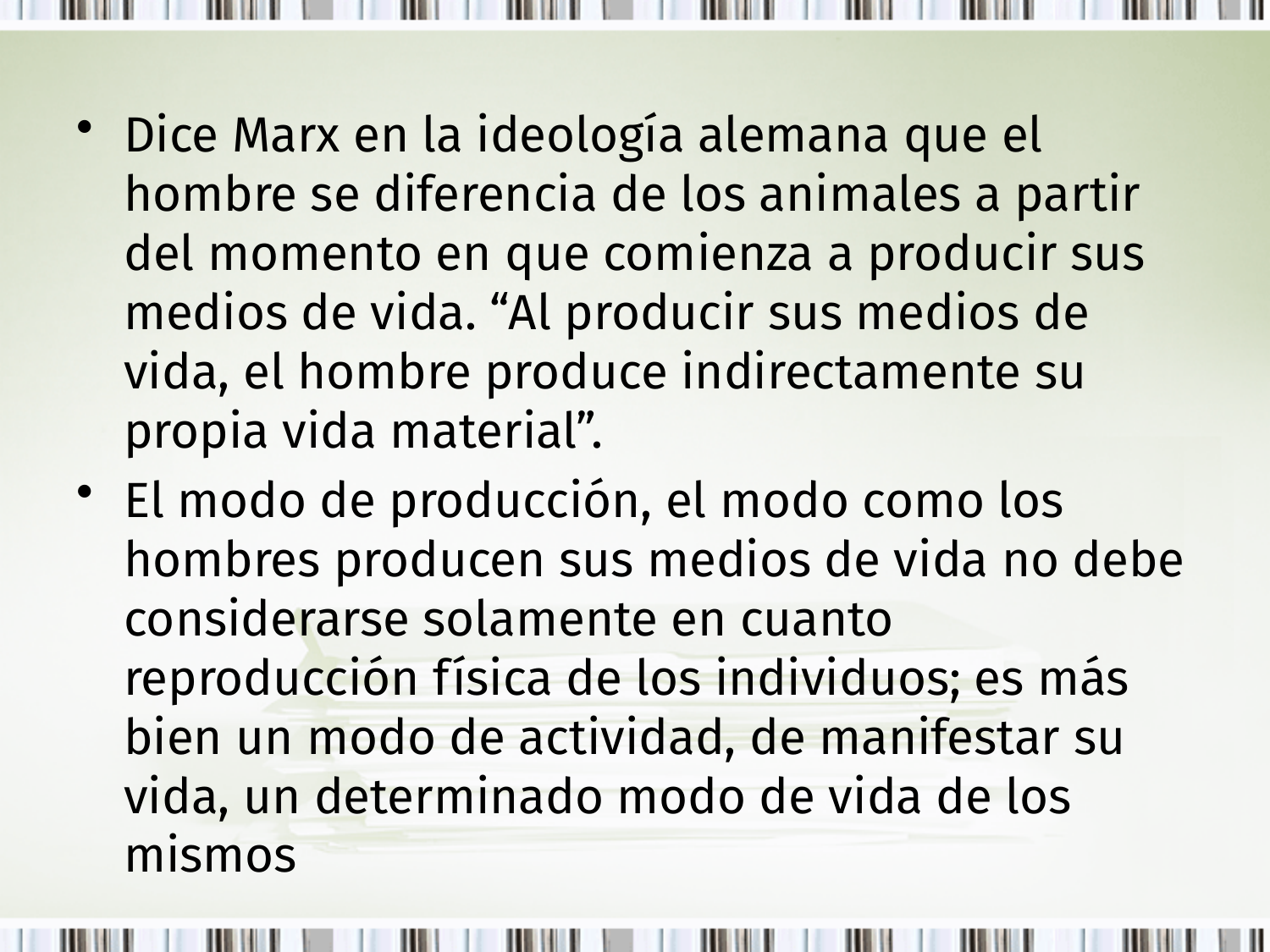

Dice Marx en la ideología alemana que el hombre se diferencia de los animales a partir del momento en que comienza a producir sus medios de vida. “Al producir sus medios de vida, el hombre produce indirectamente su propia vida material”.
El modo de producción, el modo como los hombres producen sus medios de vida no debe considerarse solamente en cuanto reproducción física de los individuos; es más bien un modo de actividad, de manifestar su vida, un determinado modo de vida de los mismos